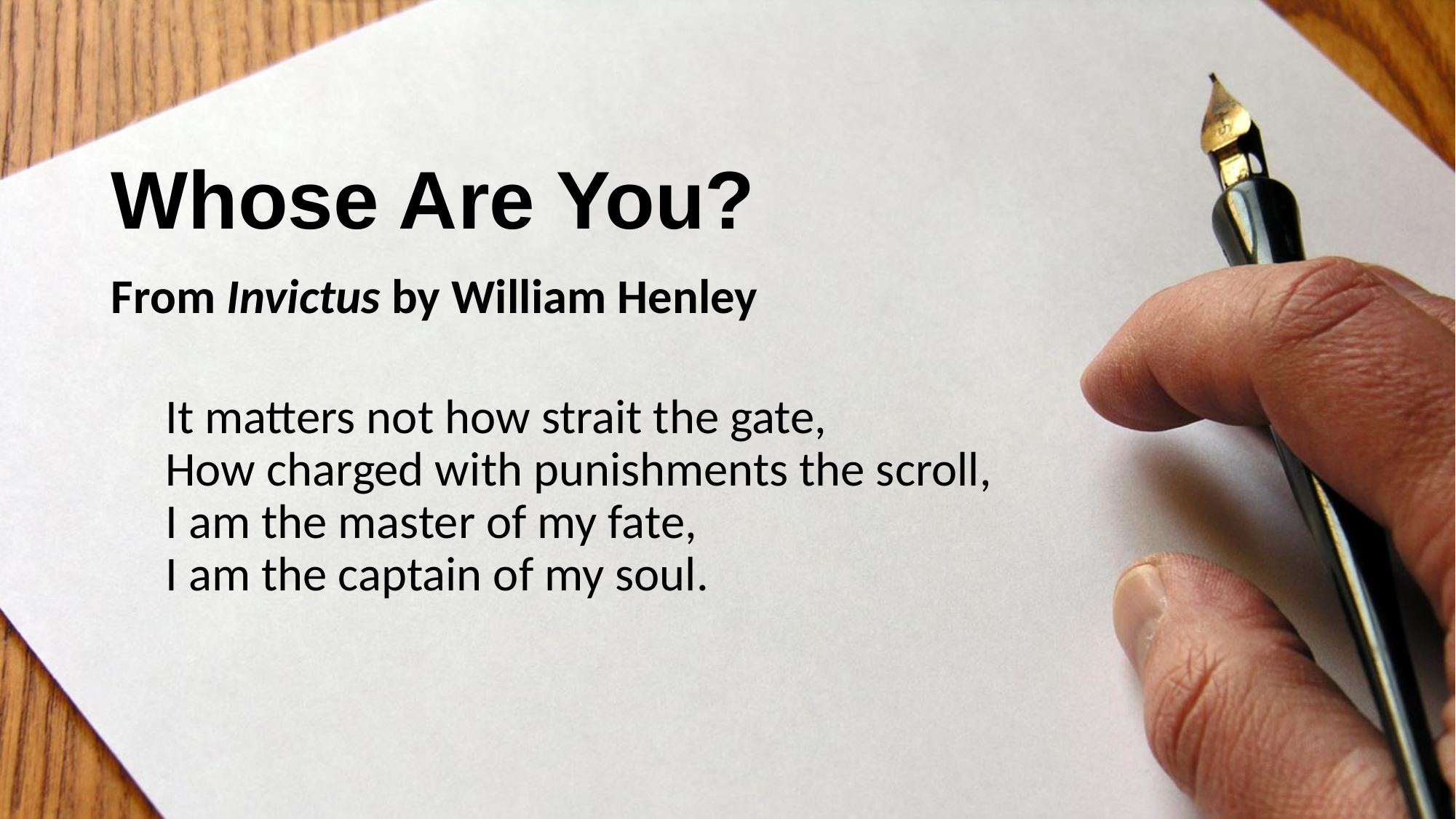

# Whose Are You?
From Invictus by William Henley

It matters not how strait the gate,
How charged with punishments the scroll,
I am the master of my fate,
I am the captain of my soul.